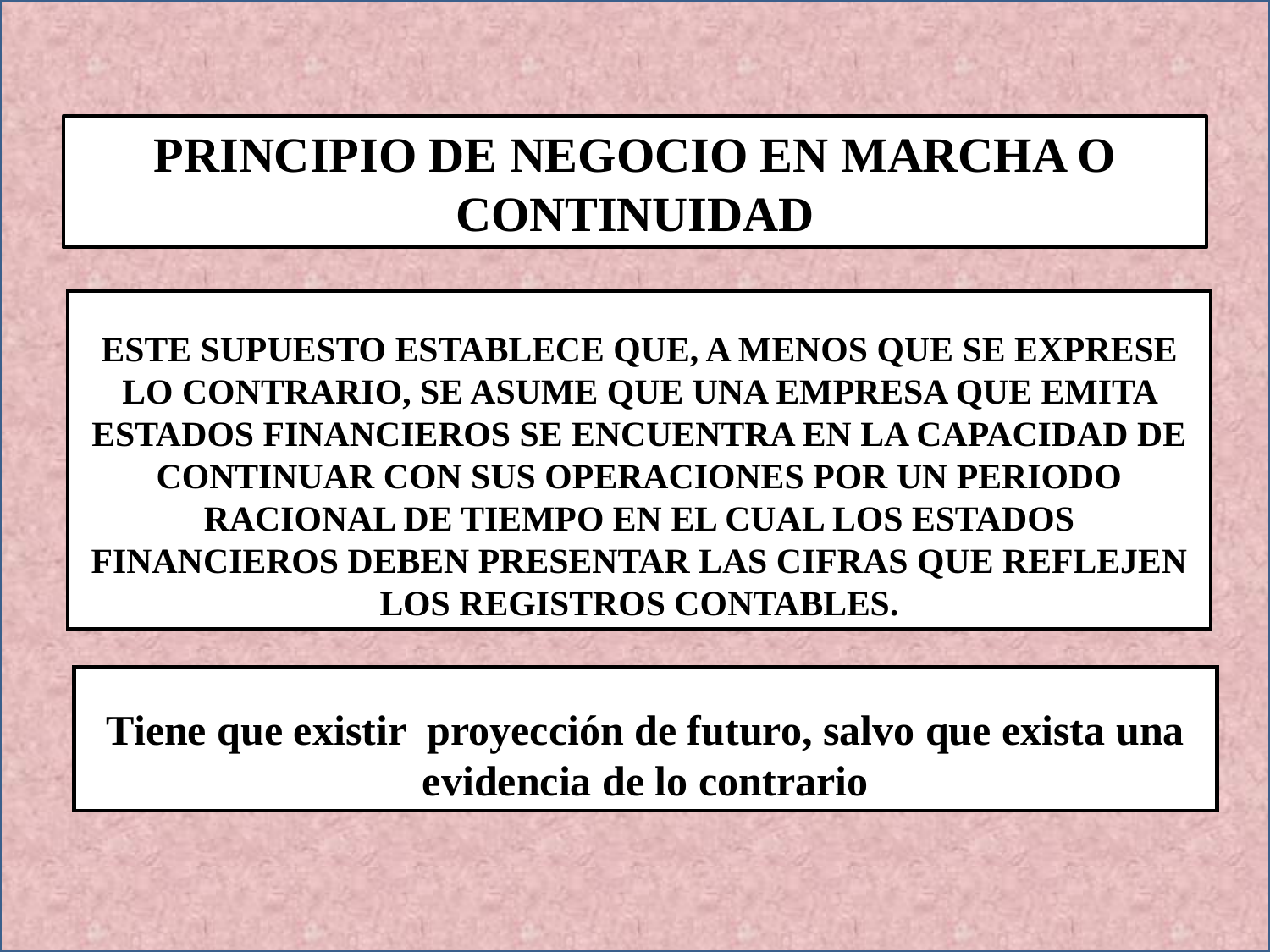

PRINCIPIO DE NEGOCIO EN MARCHA O CONTINUIDAD

ESTE SUPUESTO ESTABLECE QUE, A MENOS QUE SE EXPRESE LO CONTRARIO, SE ASUME QUE UNA EMPRESA QUE EMITA ESTADOS FINANCIEROS SE ENCUENTRA EN LA CAPACIDAD DE CONTINUAR CON SUS OPERACIONES POR UN PERIODO RACIONAL DE TIEMPO EN EL CUAL LOS ESTADOS FINANCIEROS DEBEN PRESENTAR LAS CIFRAS QUE REFLEJEN LOS REGISTROS CONTABLES.

Tiene que existir  proyección de futuro, salvo que exista una evidencia de lo contrario